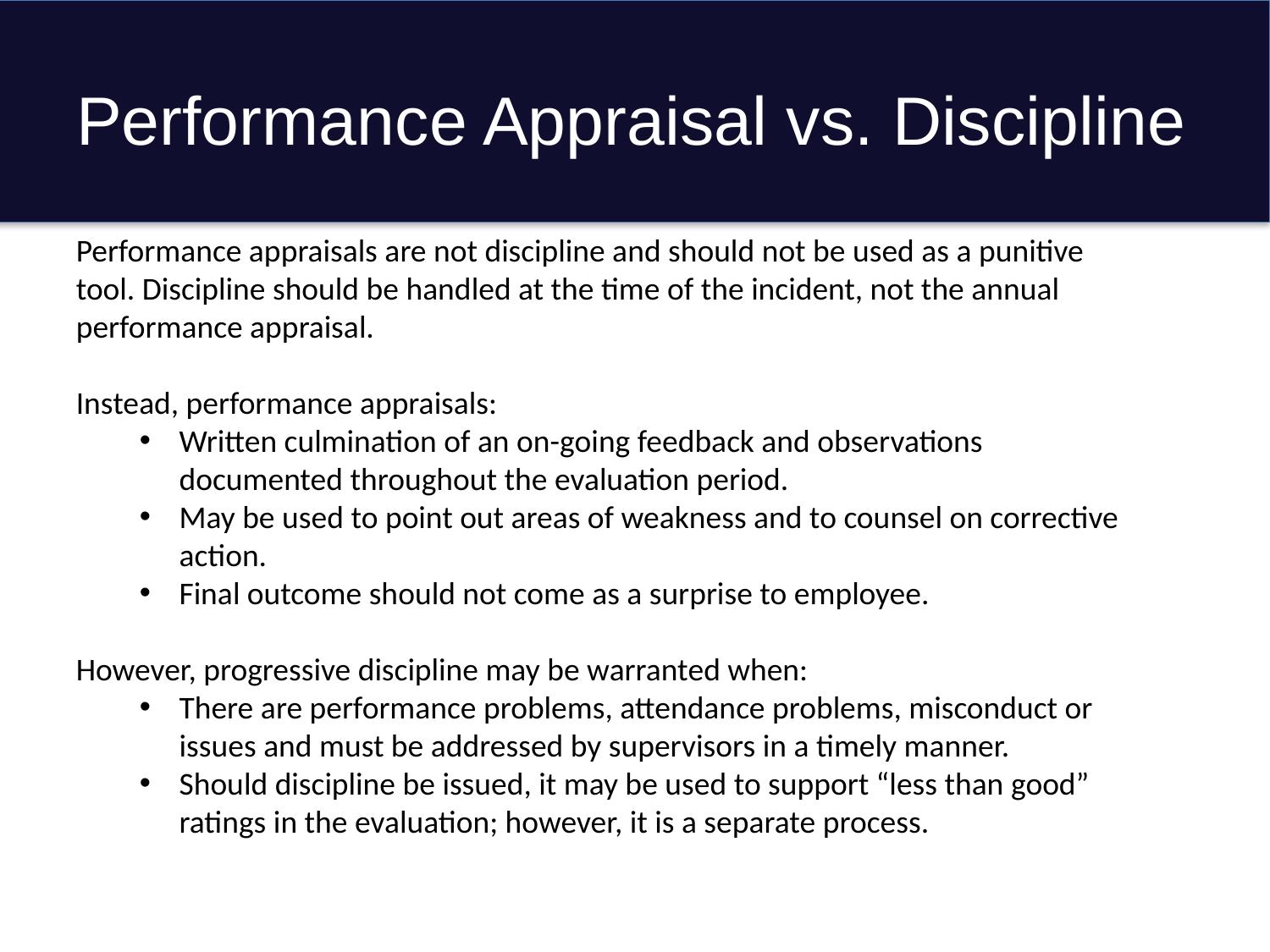

# Performance Appraisal vs. Discipline
Performance appraisals are not discipline and should not be used as a punitive tool. Discipline should be handled at the time of the incident, not the annual performance appraisal.

Instead, performance appraisals:
Written culmination of an on-going feedback and observations documented throughout the evaluation period.
May be used to point out areas of weakness and to counsel on corrective action.
Final outcome should not come as a surprise to employee.

However, progressive discipline may be warranted when:
There are performance problems, attendance problems, misconduct or issues and must be addressed by supervisors in a timely manner.
Should discipline be issued, it may be used to support “less than good” ratings in the evaluation; however, it is a separate process.